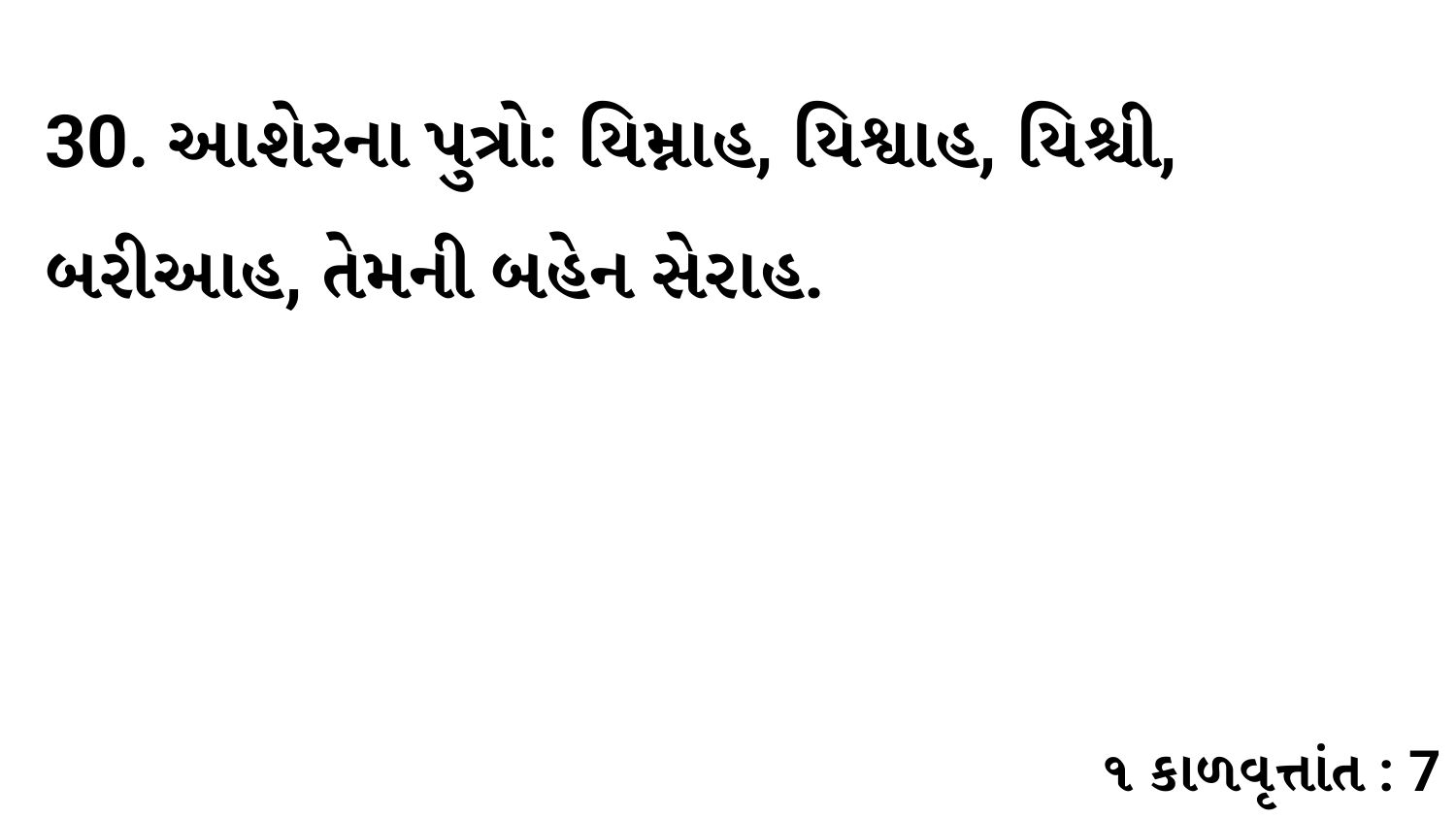

30. આશેરના પુત્રો: યિમ્નાહ, યિશ્વાહ, યિશ્ચી, બરીઆહ, તેમની બહેન સેરાહ.
૧ કાળવૃત્તાંત : 7